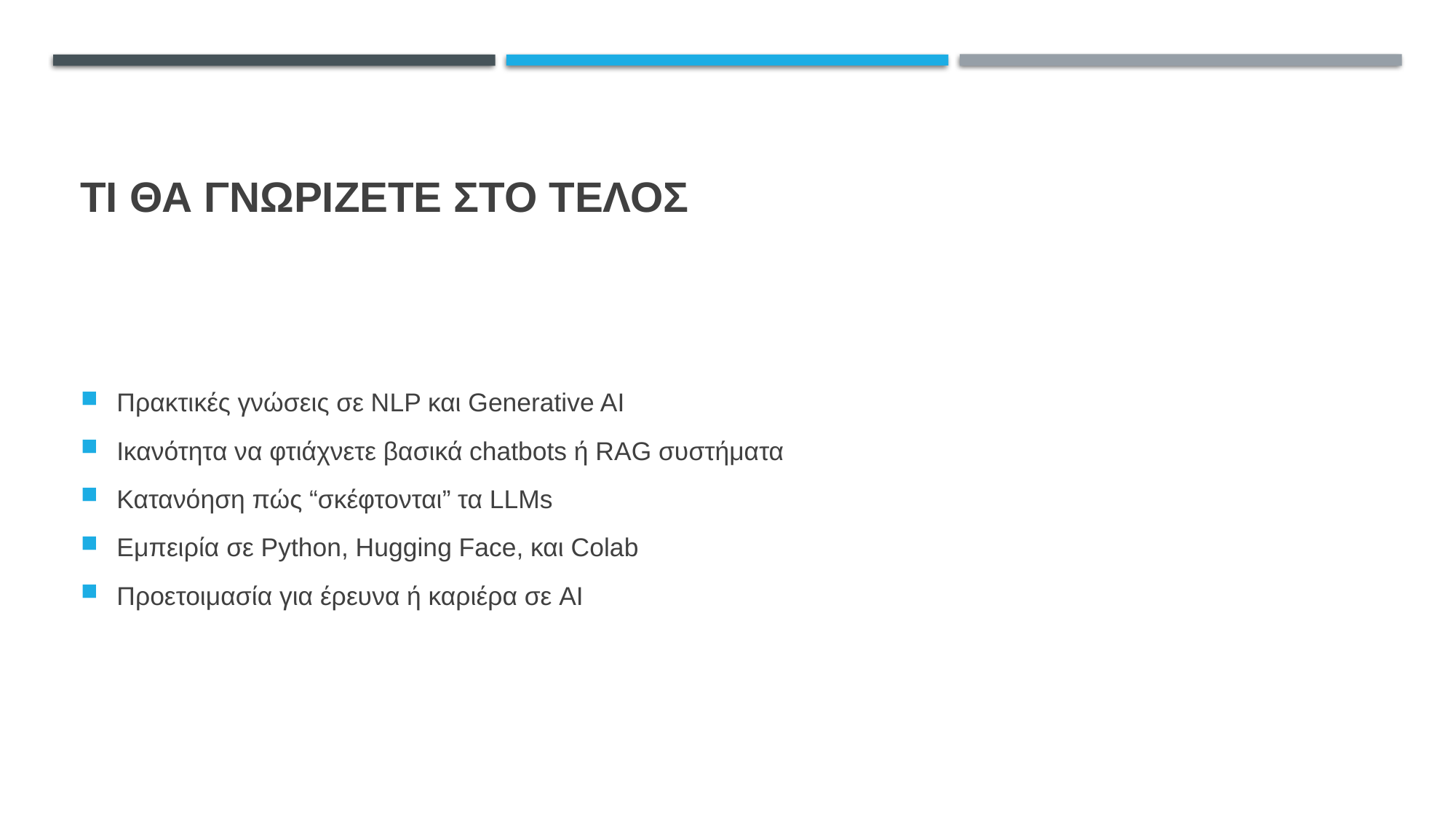

# Τι θα γνωριζετε στο τελοσ
Πρακτικές γνώσεις σε NLP και Generative AI
Ικανότητα να φτιάχνετε βασικά chatbots ή RAG συστήματα
Κατανόηση πώς “σκέφτονται” τα LLMs
Εμπειρία σε Python, Hugging Face, και Colab
Προετοιμασία για έρευνα ή καριέρα σε AI